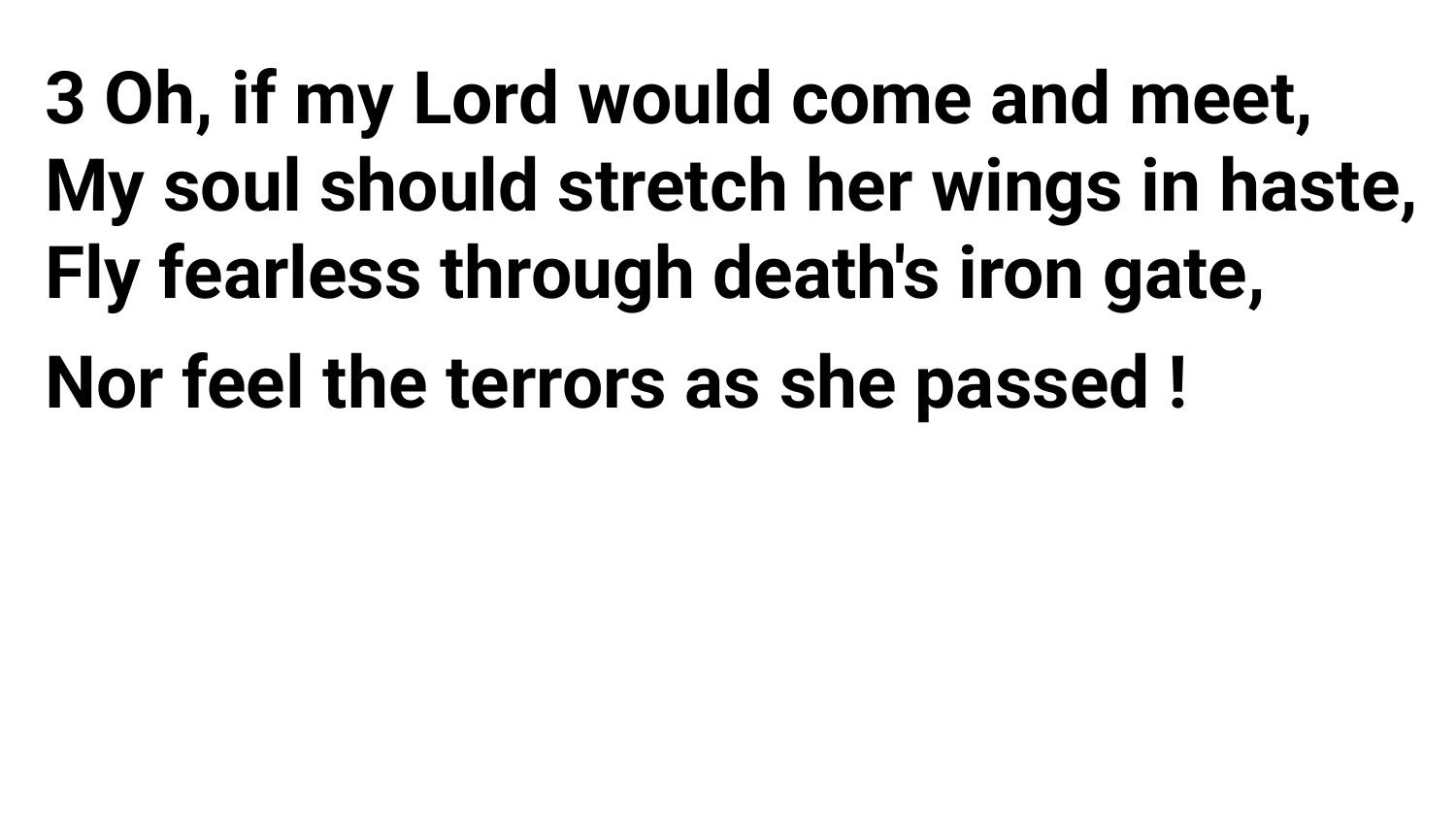

3 Oh, if my Lord would come and meet,
My soul should stretch her wings in haste,
Fly fearless through death's iron gate,
Nor feel the terrors as she passed !